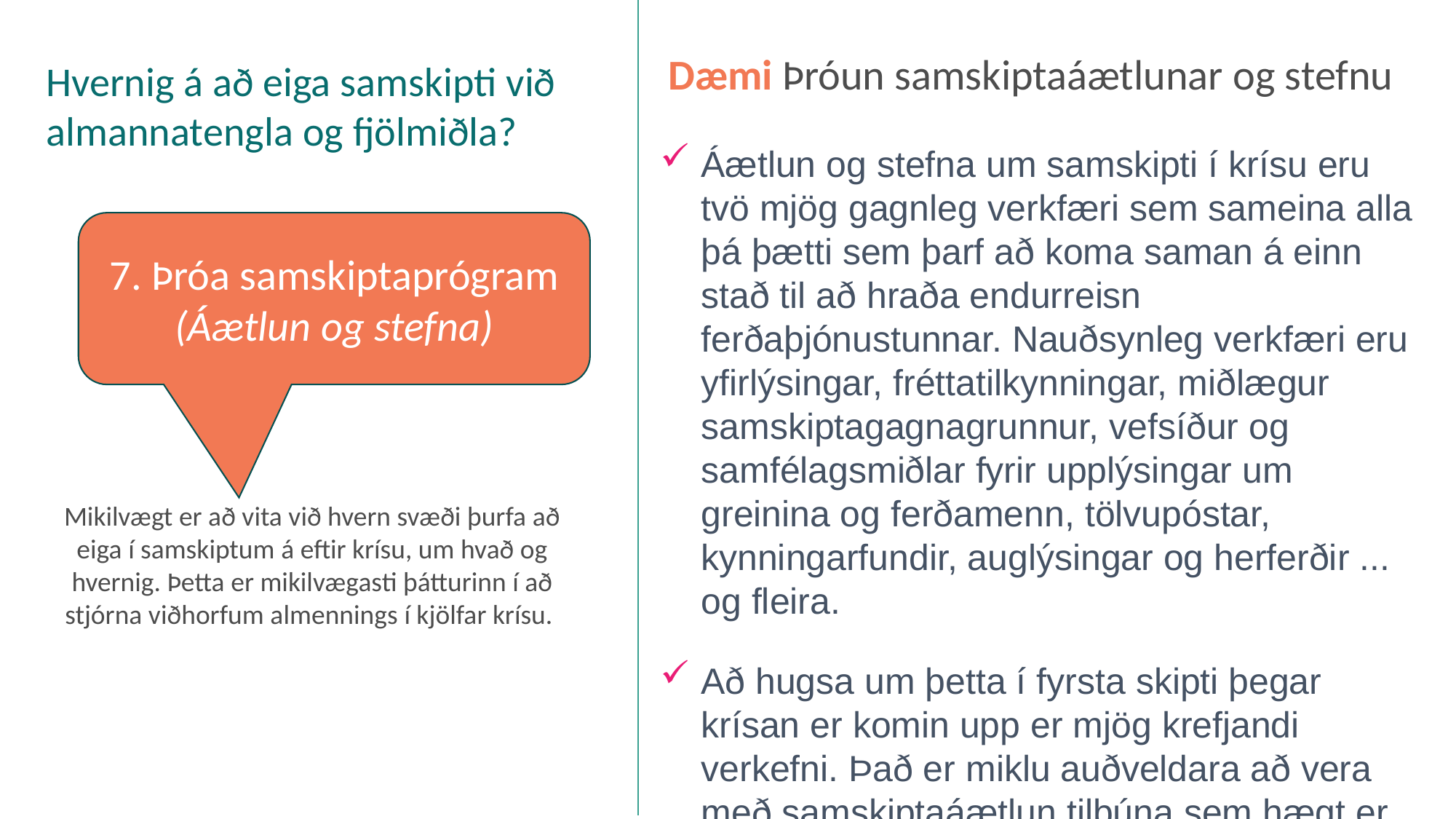

Dæmi Þróun samskiptaáætlunar og stefnu
Hvernig á að eiga samskipti við almannatengla og fjölmiðla?
Áætlun og stefna um samskipti í krísu eru tvö mjög gagnleg verkfæri sem sameina alla þá þætti sem þarf að koma saman á einn stað til að hraða endurreisn ferðaþjónustunnar. Nauðsynleg verkfæri eru yfirlýsingar, fréttatilkynningar, miðlægur samskiptagagnagrunnur, vefsíður og samfélagsmiðlar fyrir upplýsingar um greinina og ferðamenn, tölvupóstar, kynningarfundir, auglýsingar og herferðir ... og fleira.

Að hugsa um þetta í fyrsta skipti þegar krísan er komin upp er mjög krefjandi verkefni. Það er miklu auðveldara að vera með samskiptaáætlun tilbúna sem hægt er að nota til leiðbeiningar.

7. Þróa samskiptaprógram (Áætlun og stefna)
Mikilvægt er að vita við hvern svæði þurfa að eiga í samskiptum á eftir krísu, um hvað og hvernig. Þetta er mikilvægasti þátturinn í að stjórna viðhorfum almennings í kjölfar krísu.